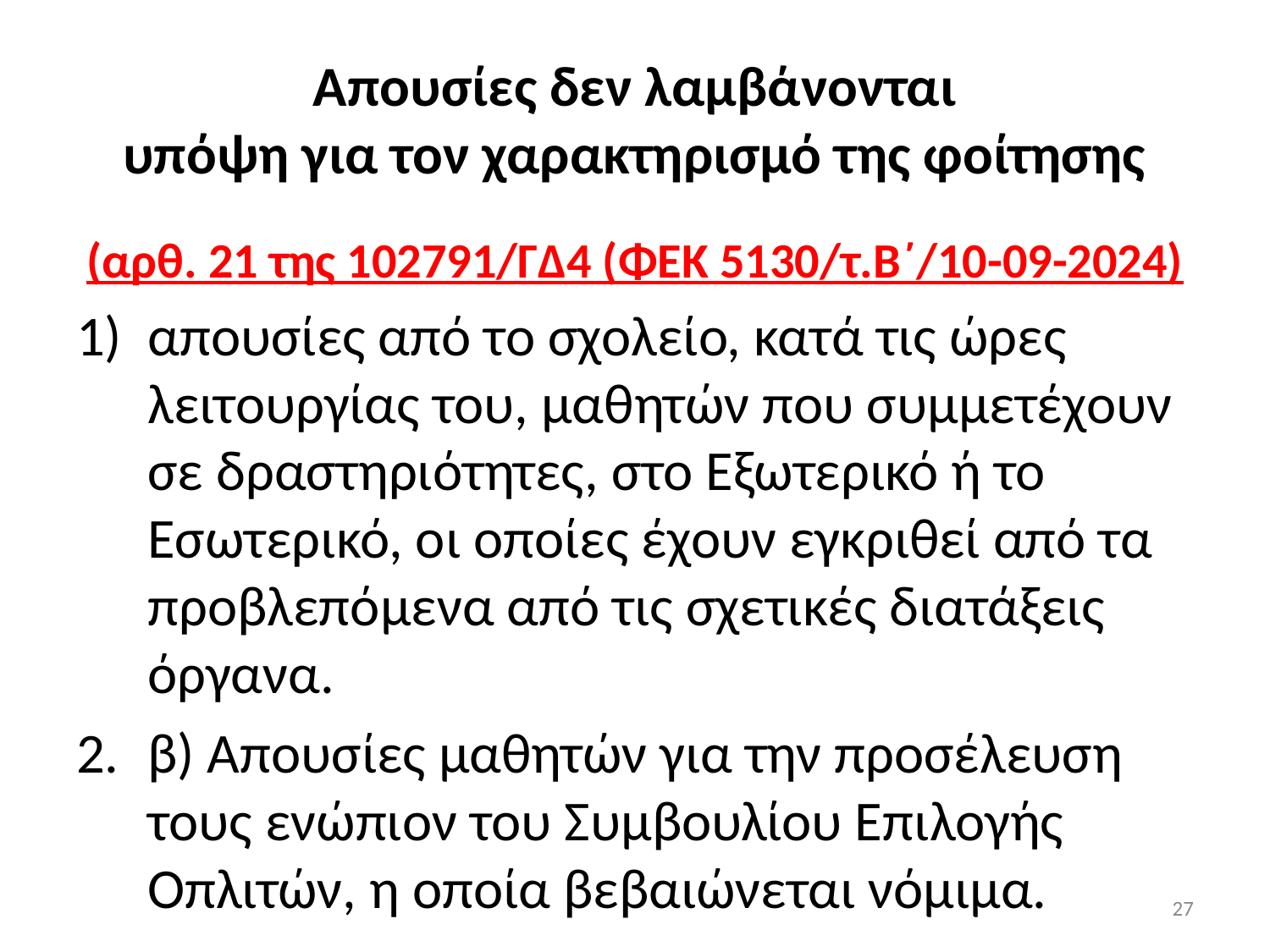

# Απουσίες δεν λαμβάνονται υπόψη για τον χαρακτηρισμό της φοίτησης
(αρθ. 21 της 102791/ΓΔ4 (ΦΕΚ 5130/τ.Β΄/10-09-2024)
απουσίες από το σχολείο, κατά τις ώρες λειτουργίας του, μαθητών που συμμετέχουν σε δραστηριότητες, στο Εξωτερικό ή το Εσωτερικό, οι οποίες έχουν εγκριθεί από τα προβλεπόμενα από τις σχετικές διατάξεις όργανα.
β) Απουσίες μαθητών για την προσέλευση τους ενώπιον του Συμβουλίου Επιλογής Οπλιτών, η οποία βεβαιώνεται νόμιμα.

27